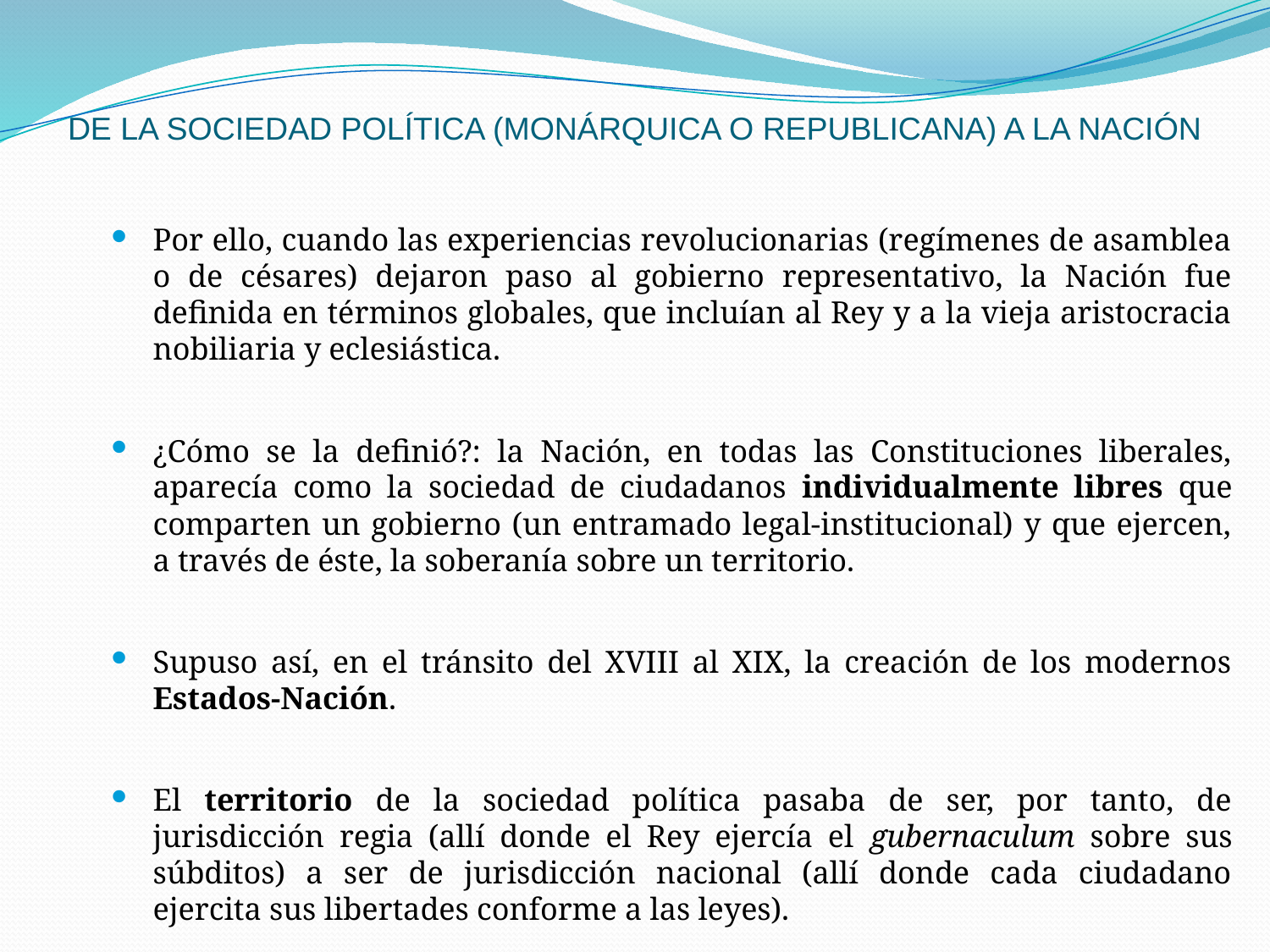

# DE LA SOCIEDAD POLÍTICA (MONÁRQUICA O REPUBLICANA) A LA NACIÓN

Por ello, cuando las experiencias revolucionarias (regímenes de asamblea o de césares) dejaron paso al gobierno representativo, la Nación fue definida en términos globales, que incluían al Rey y a la vieja aristocracia nobiliaria y eclesiástica.

¿Cómo se la definió?: la Nación, en todas las Constituciones liberales, aparecía como la sociedad de ciudadanos individualmente libres que comparten un gobierno (un entramado legal-institucional) y que ejercen, a través de éste, la soberanía sobre un territorio.

Supuso así, en el tránsito del XVIII al XIX, la creación de los modernos Estados-Nación.

El territorio de la sociedad política pasaba de ser, por tanto, de jurisdicción regia (allí donde el Rey ejercía el gubernaculum sobre sus súbditos) a ser de jurisdicción nacional (allí donde cada ciudadano ejercita sus libertades conforme a las leyes).